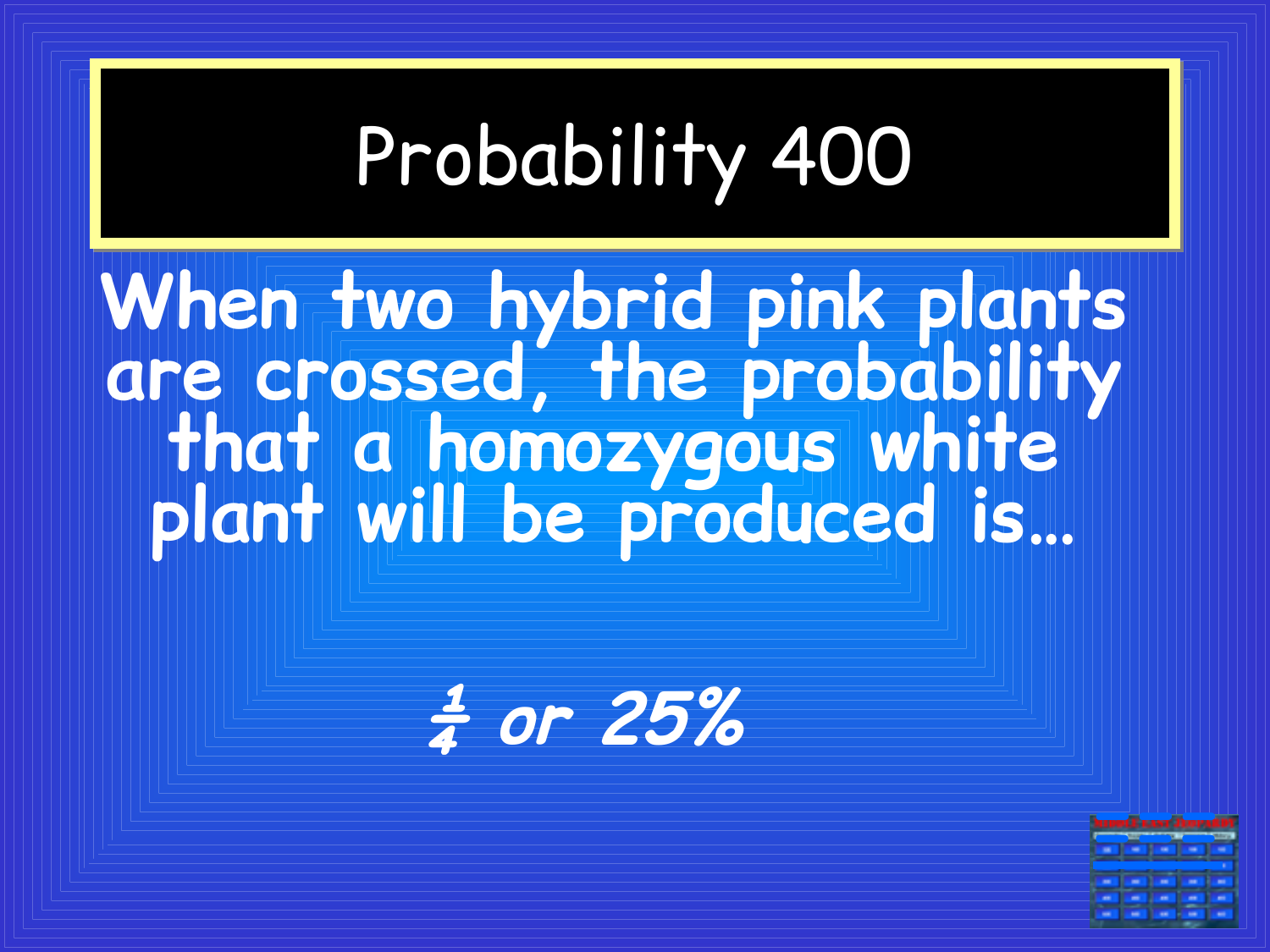

# Probability 400
When two hybrid pink plants are crossed, the probability that a homozygous white plant will be produced is…
¼ or 25%
===